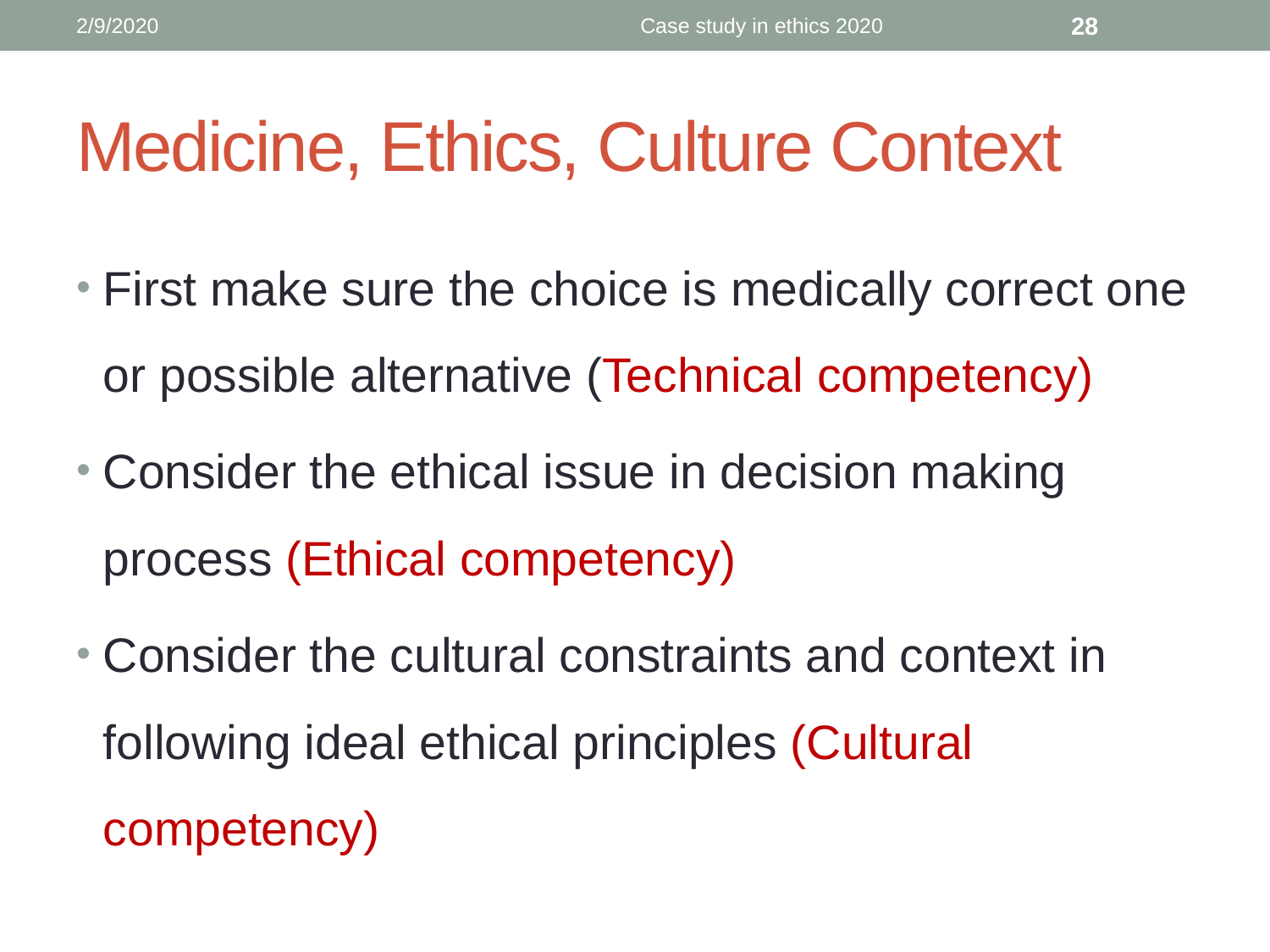

2/9/2020
Case study in ethics 2020
28
# Medicine, Ethics, Culture Context
First make sure the choice is medically correct one or possible alternative (Technical competency)
Consider the ethical issue in decision making process (Ethical competency)
Consider the cultural constraints and context in following ideal ethical principles (Cultural competency)